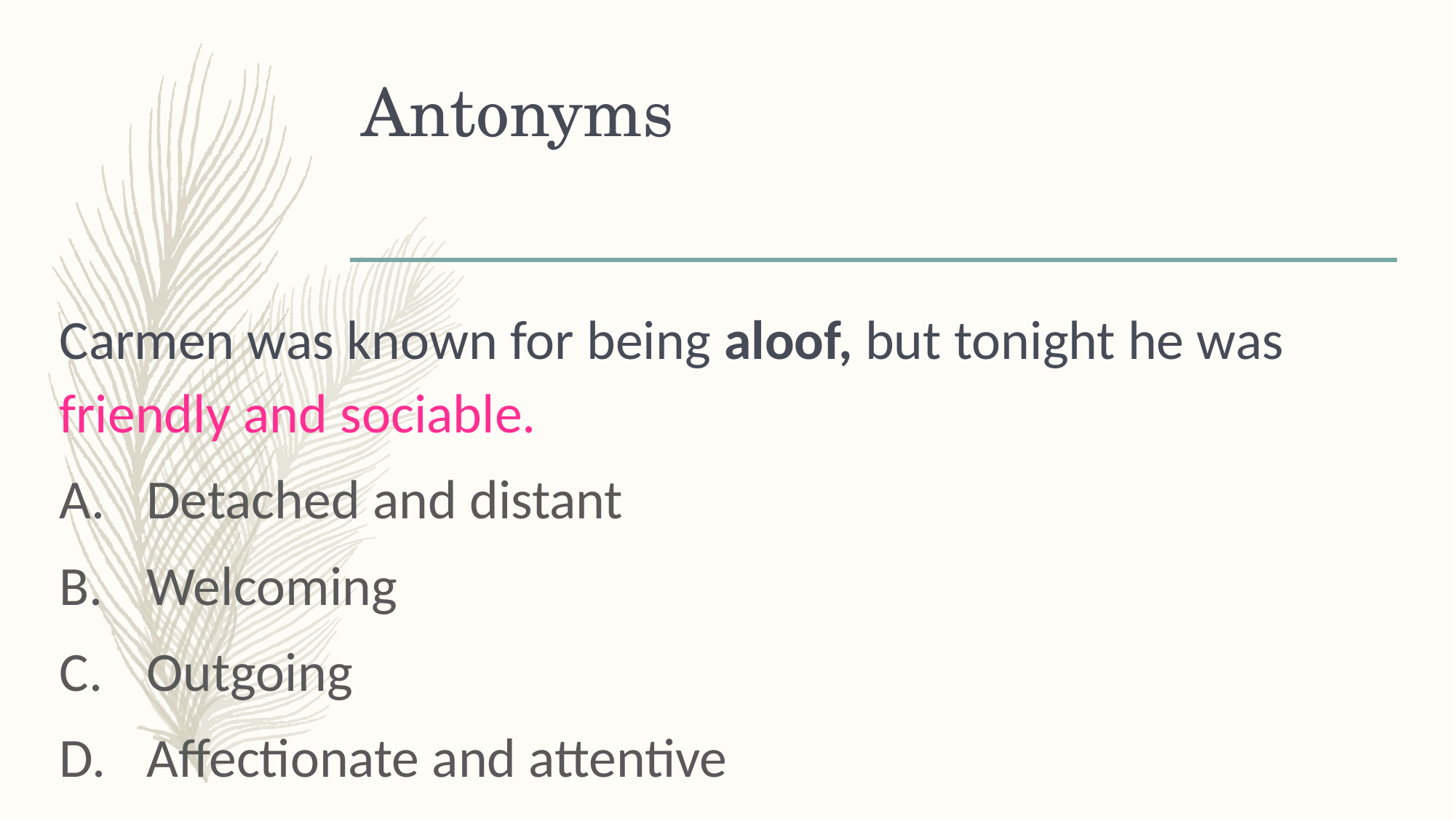

# Antonyms
Carmen was known for being aloof, but tonight he was friendly and sociable.
Detached and distant
Welcoming
Outgoing
Affectionate and attentive